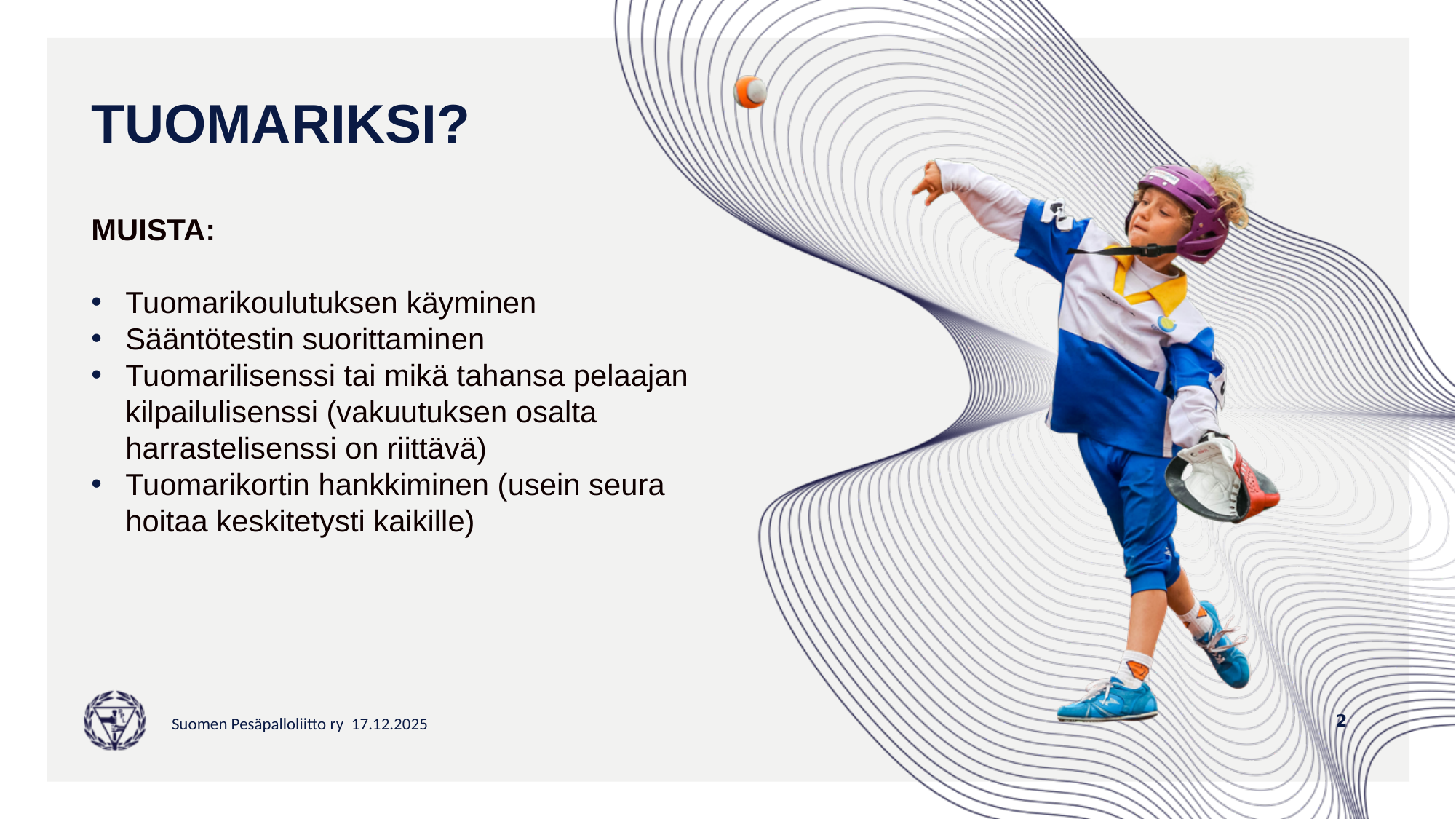

# TUOMARIKSI?
MUISTA:
Tuomarikoulutuksen käyminen
Sääntötestin suorittaminen
Tuomarilisenssi tai mikä tahansa pelaajan kilpailulisenssi (vakuutuksen osalta harrastelisenssi on riittävä)
Tuomarikortin hankkiminen (usein seura hoitaa keskitetysti kaikille)

2